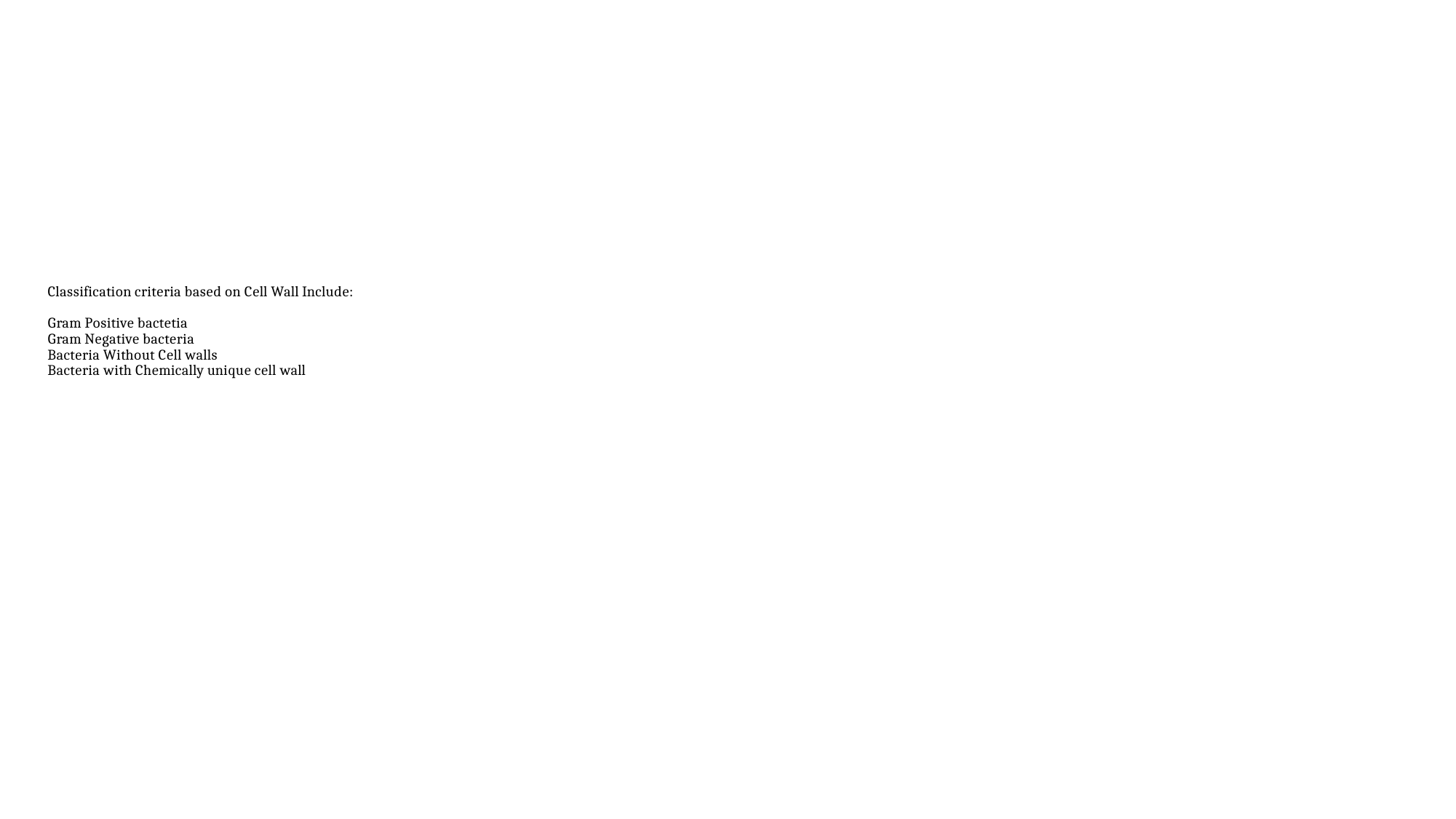

# Classification criteria based on Cell Wall Include: Gram Positive bactetia Gram Negative bacteria Bacteria Without Cell walls Bacteria with Chemically unique cell wall